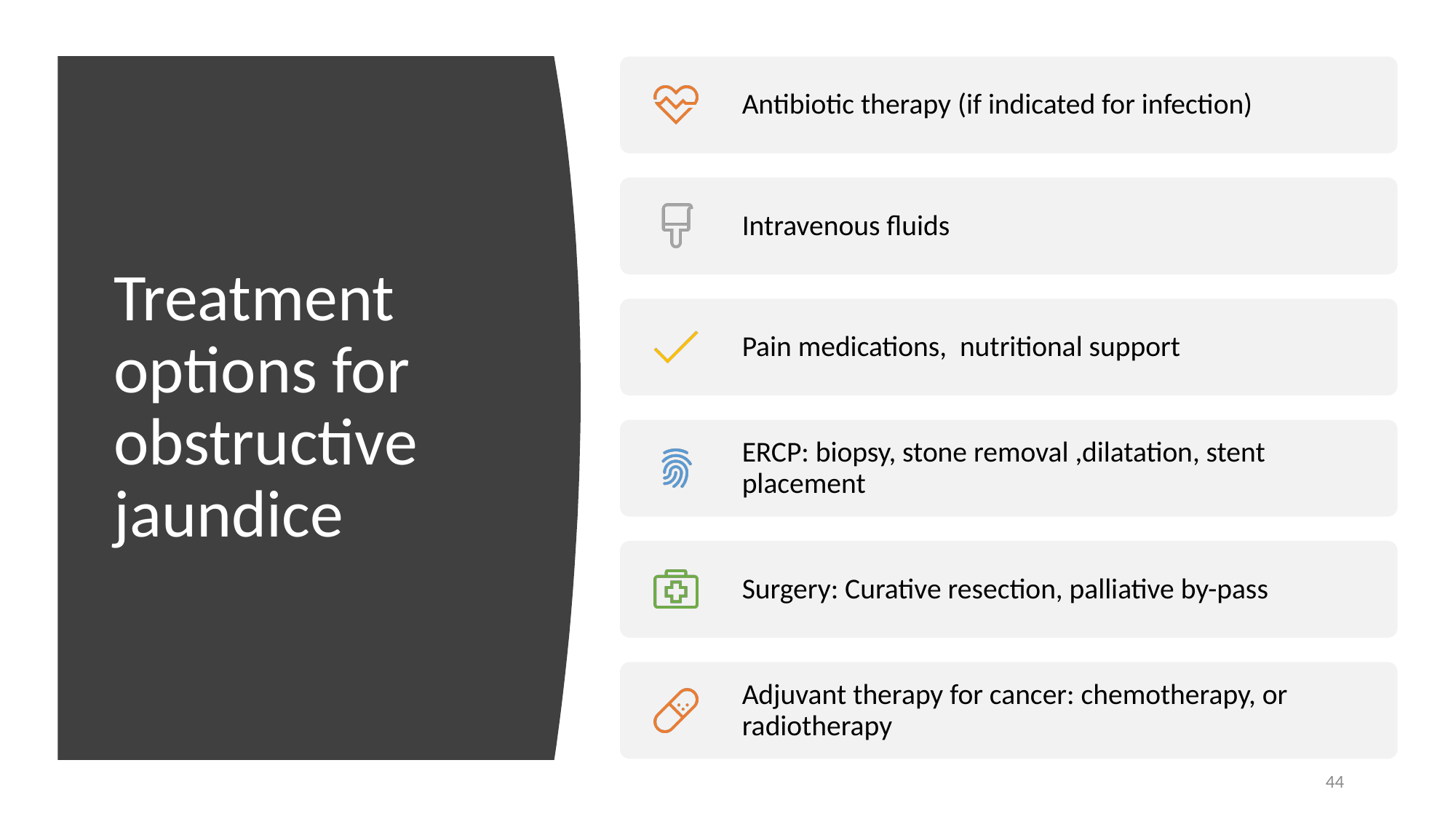

Antibiotic therapy (if indicated for infection)
Intravenous fluids
Pain medications,  nutritional support
ERCP: biopsy, stone removal ,dilatation, stent placement
Surgery: Curative resection, palliative by-pass
Adjuvant therapy for cancer: chemotherapy, or radiotherapy

# Treatment options for obstructive jaundice
44